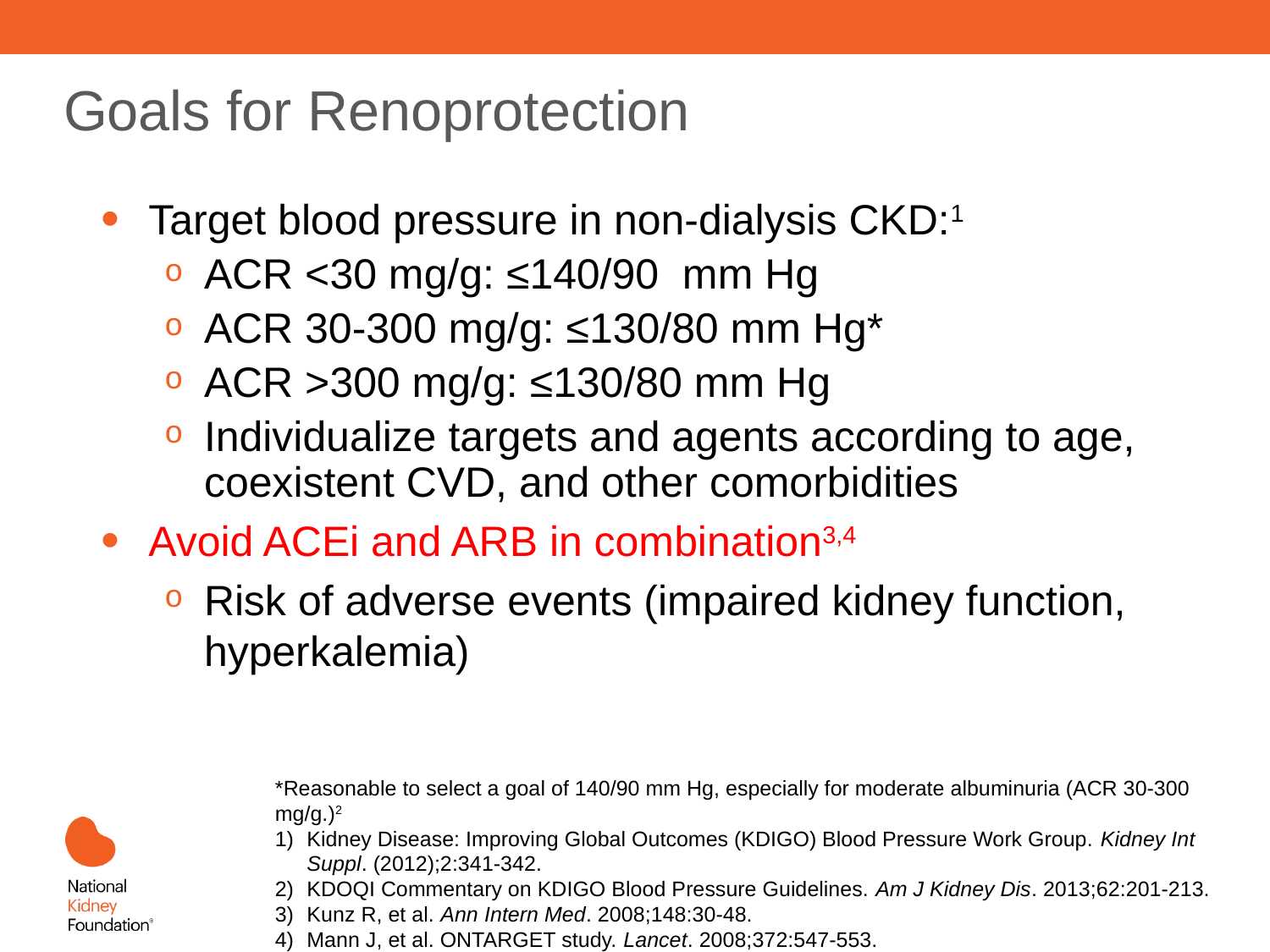

# Goals for Renoprotection
Target blood pressure in non-dialysis CKD:1
ACR <30 mg/g: ≤140/90  mm Hg
ACR 30-300 mg/g: ≤130/80 mm Hg*
ACR >300 mg/g: ≤130/80 mm Hg
Individualize targets and agents according to age, coexistent CVD, and other comorbidities
Avoid ACEi and ARB in combination3,4
Risk of adverse events (impaired kidney function, hyperkalemia)
*Reasonable to select a goal of 140/90 mm Hg, especially for moderate albuminuria (ACR 30-300 mg/g.)2
Kidney Disease: Improving Global Outcomes (KDIGO) Blood Pressure Work Group. Kidney Int Suppl. (2012);2:341-342.
KDOQI Commentary on KDIGO Blood Pressure Guidelines. Am J Kidney Dis. 2013;62:201-213.
Kunz R, et al. Ann Intern Med. 2008;148:30-48.
Mann J, et al. ONTARGET study. Lancet. 2008;372:547-553.